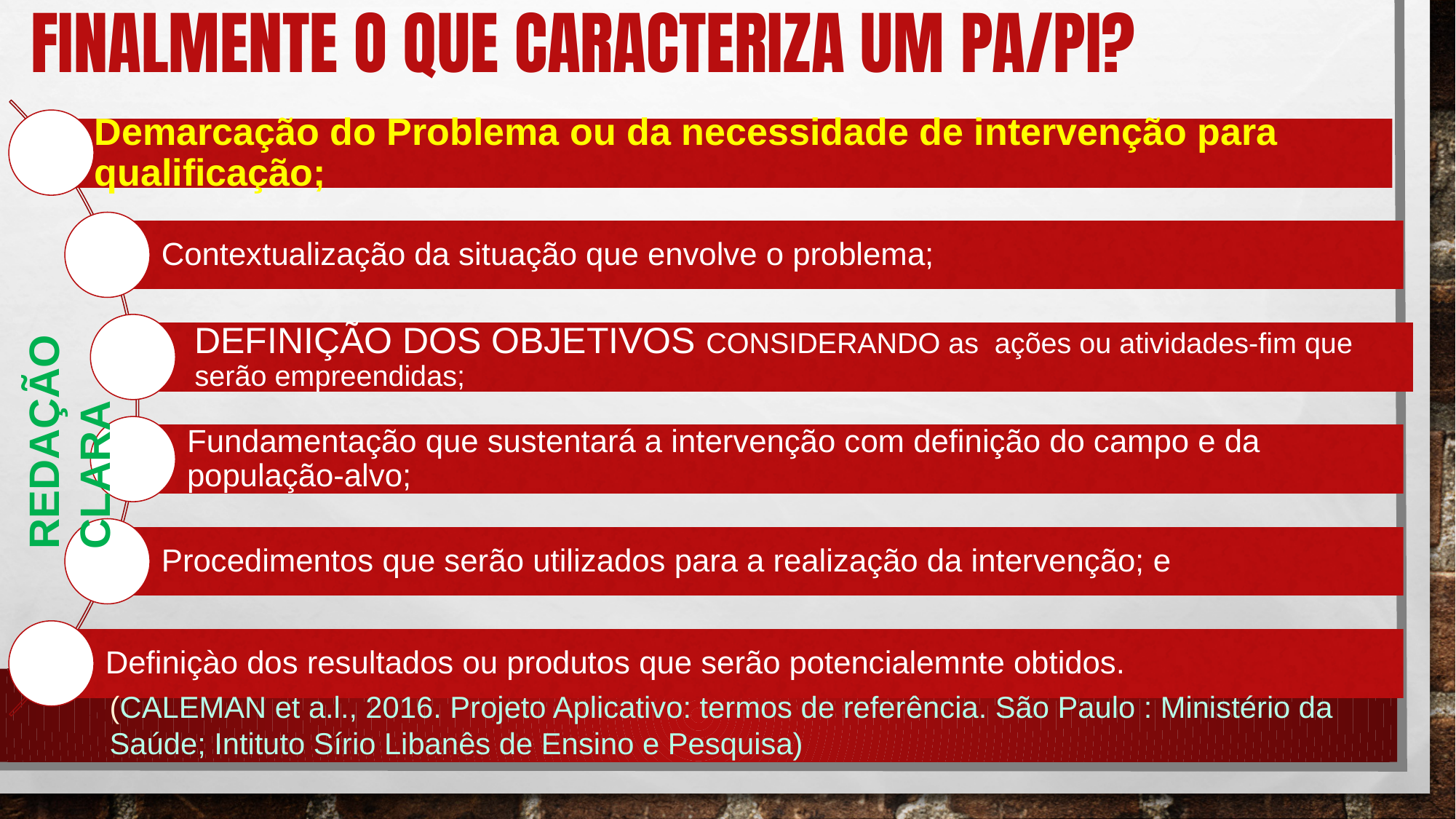

# Finalmente o que caracteriza um PA/PI?
Demarcação do Problema ou da necessidade de intervenção para qualificação;
Contextualização da situação que envolve o problema;
DEFINIÇÃO DOS OBJETIVOS CONSIDERANDO as  ações ou atividades-fim que serão empreendidas;
Fundamentação que sustentará a intervenção com definição do campo e da população-alvo;
Procedimentos que serão utilizados para a realização da intervenção; e
Definiçào dos resultados ou produtos que serão potencialemnte obtidos.
REDAÇÃO CLARA
(CALEMAN et a.l., 2016. Projeto Aplicativo: termos de referência. São Paulo : Ministério da Saúde; Intituto Sírio Libanês de Ensino e Pesquisa)